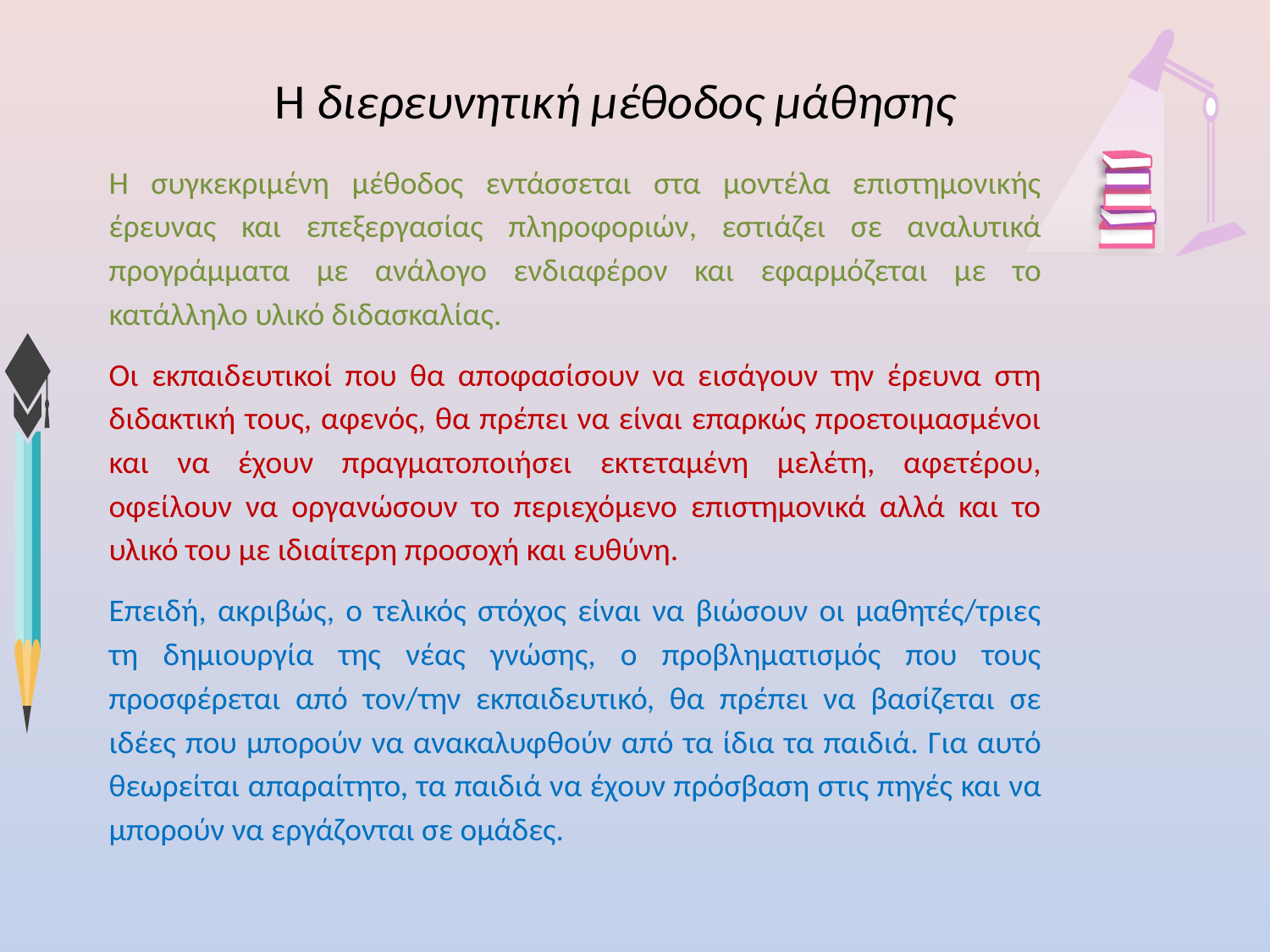

# H διερευνητική μέθοδος μάθησης

Η συγκεκριμένη μέθοδος εντάσσεται στα μοντέλα επιστημονικής έρευνας και επεξεργασίας πληροφοριών, εστιάζει σε αναλυτικά προγράμματα με ανάλογο ενδιαφέρον και εφαρμόζεται με το κατάλληλο υλικό διδασκαλίας.
Οι εκπαιδευτικοί που θα αποφασίσουν να εισάγουν την έρευνα στη διδακτική τους, αφενός, θα πρέπει να είναι επαρκώς προετοιμασμένοι και να έχουν πραγματοποιήσει εκτεταμένη μελέτη, αφετέρου, οφείλουν να οργανώσουν το περιεχόμενο επιστημονικά αλλά και το υλικό του με ιδιαίτερη προσοχή και ευθύνη.
Επειδή, ακριβώς, ο τελικός στόχος είναι να βιώσουν οι μαθητές/τριες τη δημιουργία της νέας γνώσης, ο προβληματισμός που τους προσφέρεται από τον/την εκπαιδευτικό, θα πρέπει να βασίζεται σε ιδέες που μπορούν να ανακαλυφθούν από τα ίδια τα παιδιά. Για αυτό θεωρείται απαραίτητο, τα παιδιά να έχουν πρόσβαση στις πηγές και να μπορούν να εργάζονται σε ομάδες.